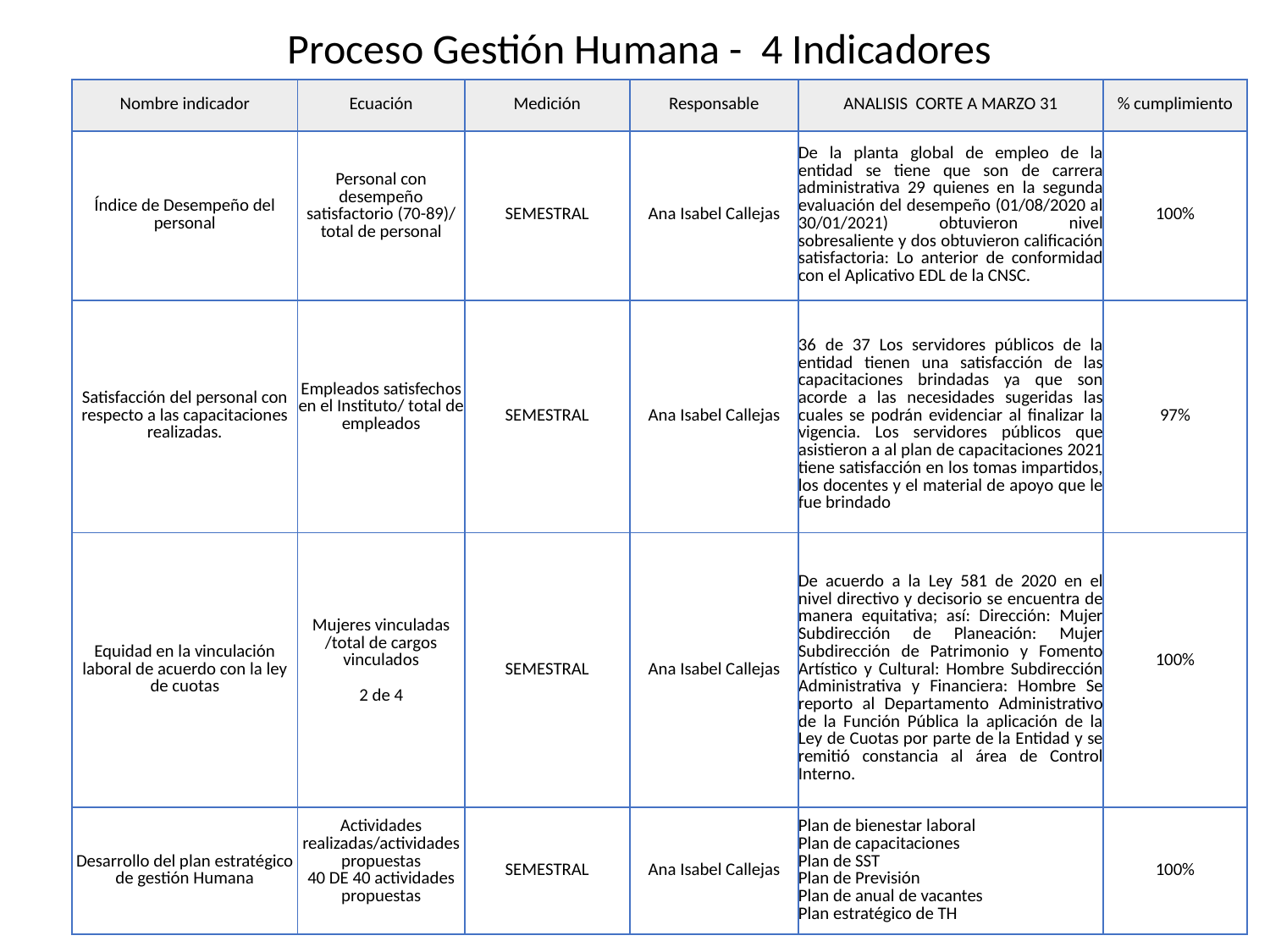

Proceso Gestión Humana -  4 Indicadores
| Nombre indicador | Ecuación | Medición | Responsable | ANALISIS CORTE A MARZO 31 | % cumplimiento |
| --- | --- | --- | --- | --- | --- |
| Índice de Desempeño del personal | Personal con desempeño satisfactorio (70-89)/ total de personal | SEMESTRAL | Ana Isabel Callejas | De la planta global de empleo de la entidad se tiene que son de carrera administrativa 29 quienes en la segunda evaluación del desempeño (01/08/2020 al 30/01/2021) obtuvieron nivel sobresaliente y dos obtuvieron calificación satisfactoria: Lo anterior de conformidad con el Aplicativo EDL de la CNSC. | 100% |
| Satisfacción del personal con respecto a las capacitaciones realizadas. | Empleados satisfechos en el Instituto/ total de empleados | SEMESTRAL | Ana Isabel Callejas | 36 de 37 Los servidores públicos de la entidad tienen una satisfacción de las capacitaciones brindadas ya que son acorde a las necesidades sugeridas las cuales se podrán evidenciar al finalizar la vigencia. Los servidores públicos que asistieron a al plan de capacitaciones 2021 tiene satisfacción en los tomas impartidos, los docentes y el material de apoyo que le fue brindado | 97% |
| Equidad en la vinculación laboral de acuerdo con la ley de cuotas | Mujeres vinculadas /total de cargos vinculados 2 de 4 | SEMESTRAL | Ana Isabel Callejas | De acuerdo a la Ley 581 de 2020 en el nivel directivo y decisorio se encuentra de manera equitativa; así: Dirección: Mujer Subdirección de Planeación: Mujer Subdirección de Patrimonio y Fomento Artístico y Cultural: Hombre Subdirección Administrativa y Financiera: Hombre Se reporto al Departamento Administrativo de la Función Pública la aplicación de la Ley de Cuotas por parte de la Entidad y se remitió constancia al área de Control Interno. | 100% |
| Desarrollo del plan estratégico de gestión Humana | Actividades realizadas/actividades propuestas 40 DE 40 actividades propuestas | SEMESTRAL | Ana Isabel Callejas | Plan de bienestar laboral Plan de capacitaciones Plan de SST Plan de Previsión Plan de anual de vacantes Plan estratégico de TH | 100% |